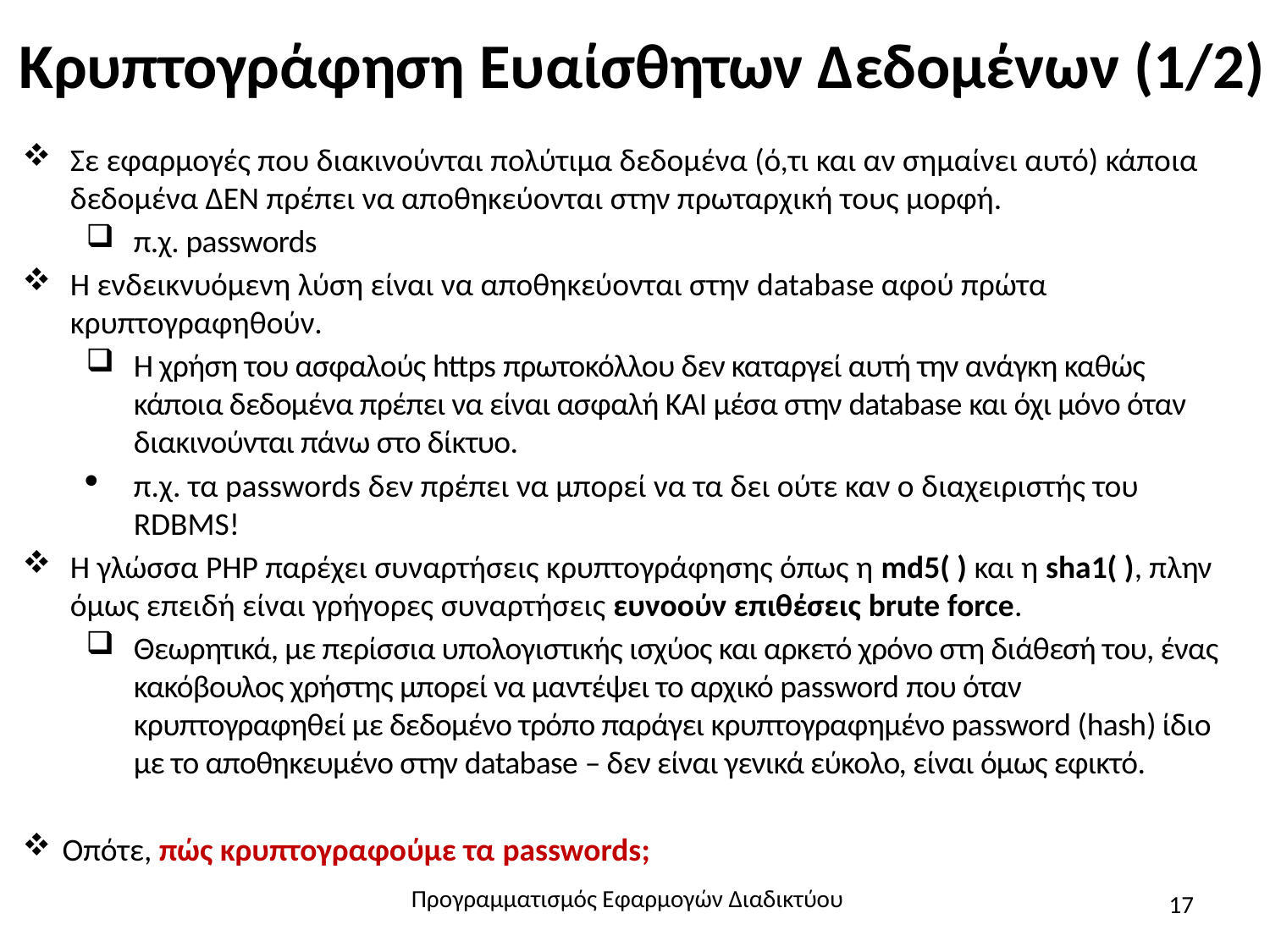

# Κρυπτογράφηση Ευαίσθητων Δεδομένων (1/2)
Σε εφαρμογές που διακινούνται πολύτιμα δεδομένα (ό,τι και αν σημαίνει αυτό) κάποια δεδομένα ΔΕΝ πρέπει να αποθηκεύονται στην πρωταρχική τους μορφή.
π.χ. passwords
Η ενδεικνυόμενη λύση είναι να αποθηκεύονται στην database αφού πρώτα κρυπτογραφηθούν.
Η χρήση του ασφαλούς https πρωτοκόλλου δεν καταργεί αυτή την ανάγκη καθώς κάποια δεδομένα πρέπει να είναι ασφαλή ΚΑΙ μέσα στην database και όχι μόνο όταν διακινούνται πάνω στο δίκτυο.
π.χ. τα passwords δεν πρέπει να μπορεί να τα δει ούτε καν ο διαχειριστής του RDBMS!
H γλώσσα PHP παρέχει συναρτήσεις κρυπτογράφησης όπως η md5( ) και η sha1( ), πλην όμως επειδή είναι γρήγορες συναρτήσεις ευνοούν επιθέσεις brute force.
Θεωρητικά, με περίσσια υπολογιστικής ισχύος και αρκετό χρόνο στη διάθεσή του, ένας κακόβουλος χρήστης μπορεί να μαντέψει το αρχικό password που όταν κρυπτογραφηθεί με δεδομένο τρόπο παράγει κρυπτογραφημένο password (hash) ίδιο με το αποθηκευμένο στην database – δεν είναι γενικά εύκολο, είναι όμως εφικτό.

Οπότε, πώς κρυπτογραφούμε τα passwords;
Προγραμματισμός Εφαρμογών Διαδικτύου
17